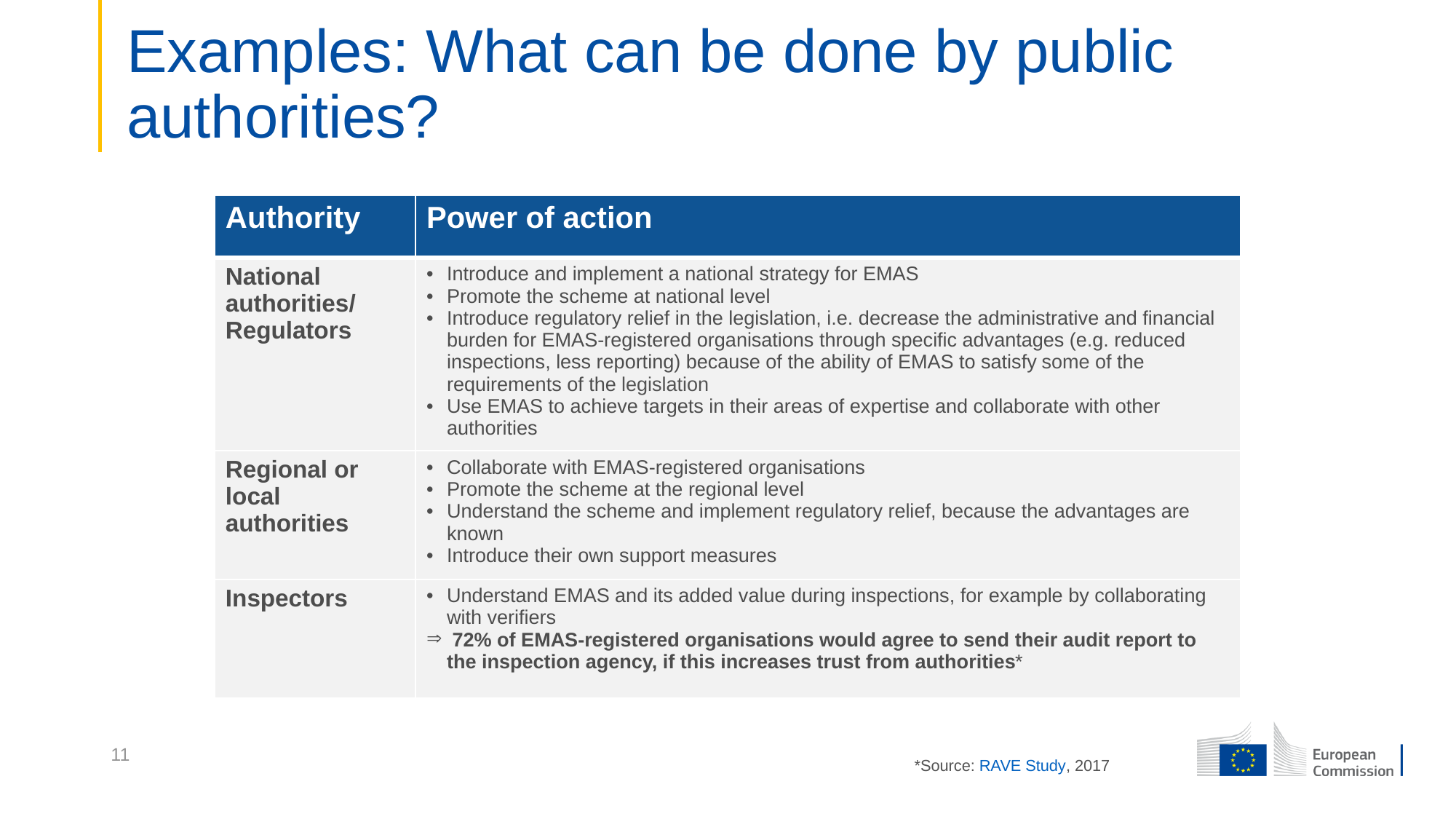

# Examples: What can be done by public authorities?
| Authority | Power of action |
| --- | --- |
| National authorities/ Regulators | Introduce and implement a national strategy for EMAS Promote the scheme at national level Introduce regulatory relief in the legislation, i.e. decrease the administrative and financial burden for EMAS-registered organisations through specific advantages (e.g. reduced inspections, less reporting) because of the ability of EMAS to satisfy some of the requirements of the legislation Use EMAS to achieve targets in their areas of expertise and collaborate with other authorities |
| Regional or local authorities | Collaborate with EMAS-registered organisations Promote the scheme at the regional level Understand the scheme and implement regulatory relief, because the advantages are known Introduce their own support measures |
| Inspectors | Understand EMAS and its added value during inspections, for example by collaborating with verifiers 72% of EMAS-registered organisations would agree to send their audit report to the inspection agency, if this increases trust from authorities\* |
11
*Source: RAVE Study, 2017